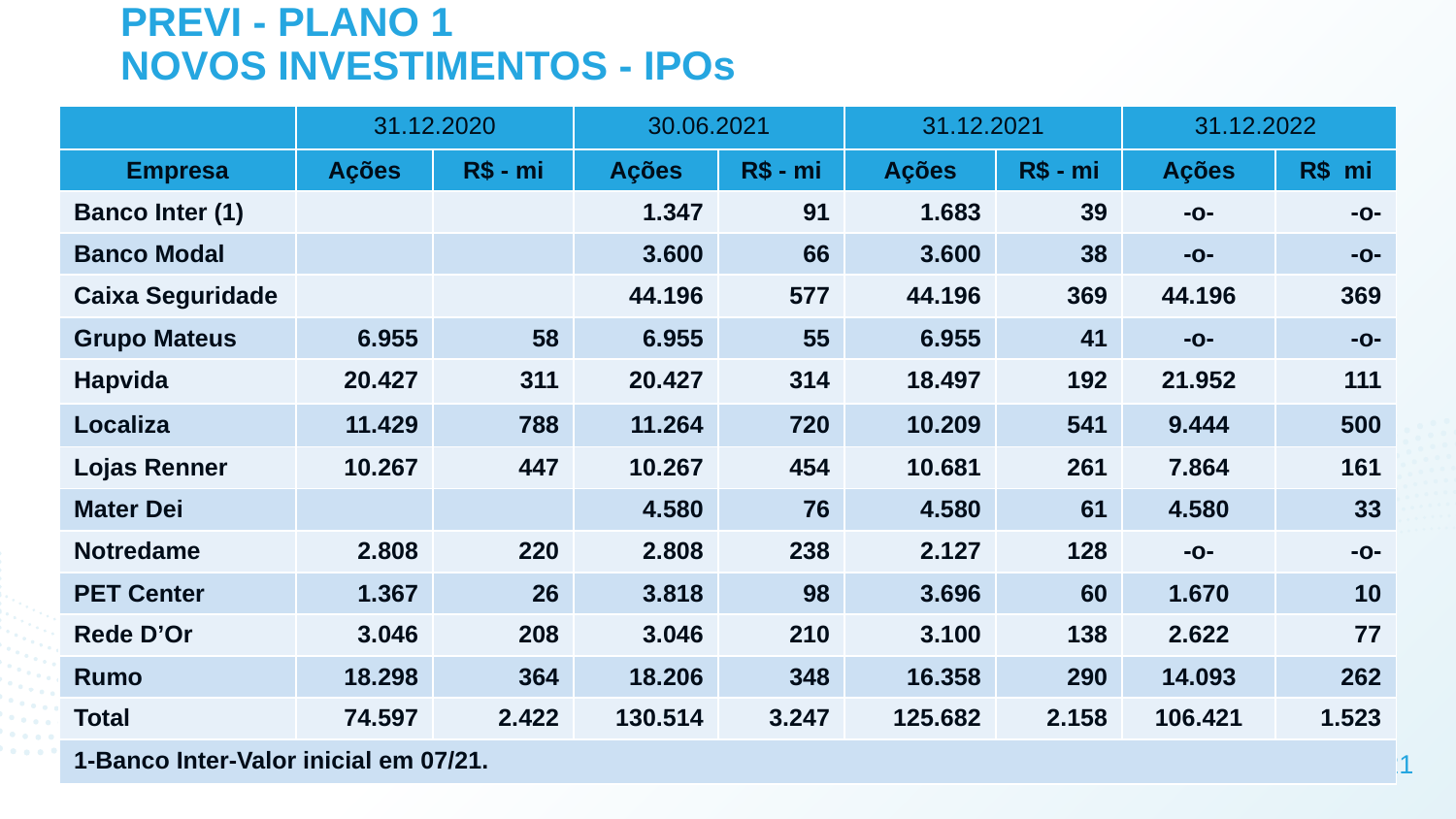

# PREVI - PLANO 1 NOVOS INVESTIMENTOS - IPOs
|  | 31.12.2020 |  | 30.06.2021 |  | 31.12.2021 |  | 31.12.2022 |  |
| --- | --- | --- | --- | --- | --- | --- | --- | --- |
| Empresa | Ações | R$ - mi | Ações | R$ - mi | Ações | R$ - mi | Ações | R$ mi |
| Banco Inter (1) |  |  | 1.347 | 91 | 1.683 | 39 | -o- | -o- |
| Banco Modal |  |  | 3.600 | 66 | 3.600 | 38 | -o- | -o- |
| Caixa Seguridade |  |  | 44.196 | 577 | 44.196 | 369 | 44.196 | 369 |
| Grupo Mateus | 6.955 | 58 | 6.955 | 55 | 6.955 | 41 | -o- | -o- |
| Hapvida | 20.427 | 311 | 20.427 | 314 | 18.497 | 192 | 21.952 | 111 |
| Localiza | 11.429 | 788 | 11.264 | 720 | 10.209 | 541 | 9.444 | 500 |
| Lojas Renner | 10.267 | 447 | 10.267 | 454 | 10.681 | 261 | 7.864 | 161 |
| Mater Dei |  |  | 4.580 | 76 | 4.580 | 61 | 4.580 | 33 |
| Notredame | 2.808 | 220 | 2.808 | 238 | 2.127 | 128 | -o- | -o- |
| PET Center | 1.367 | 26 | 3.818 | 98 | 3.696 | 60 | 1.670 | 10 |
| Rede D’Or | 3.046 | 208 | 3.046 | 210 | 3.100 | 138 | 2.622 | 77 |
| Rumo | 18.298 | 364 | 18.206 | 348 | 16.358 | 290 | 14.093 | 262 |
| Total | 74.597 | 2.422 | 130.514 | 3.247 | 125.682 | 2.158 | 106.421 | 1.523 |
| 1-Banco Inter-Valor inicial em 07/21. |  |  |  |  |  |  |  |  |
21